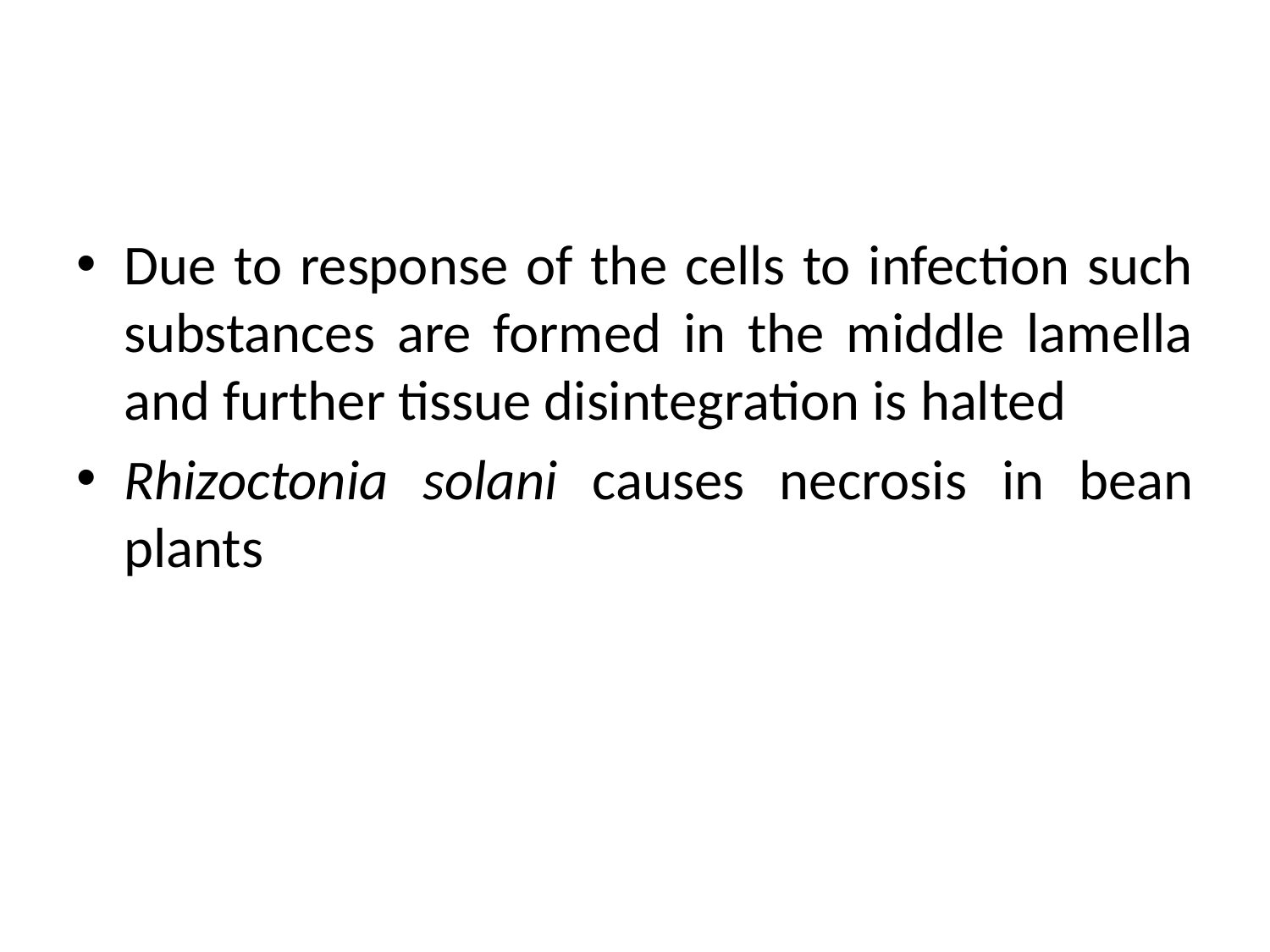

#
Due to response of the cells to infection such substances are formed in the middle lamella and further tissue disintegration is halted
Rhizoctonia solani causes necrosis in bean plants